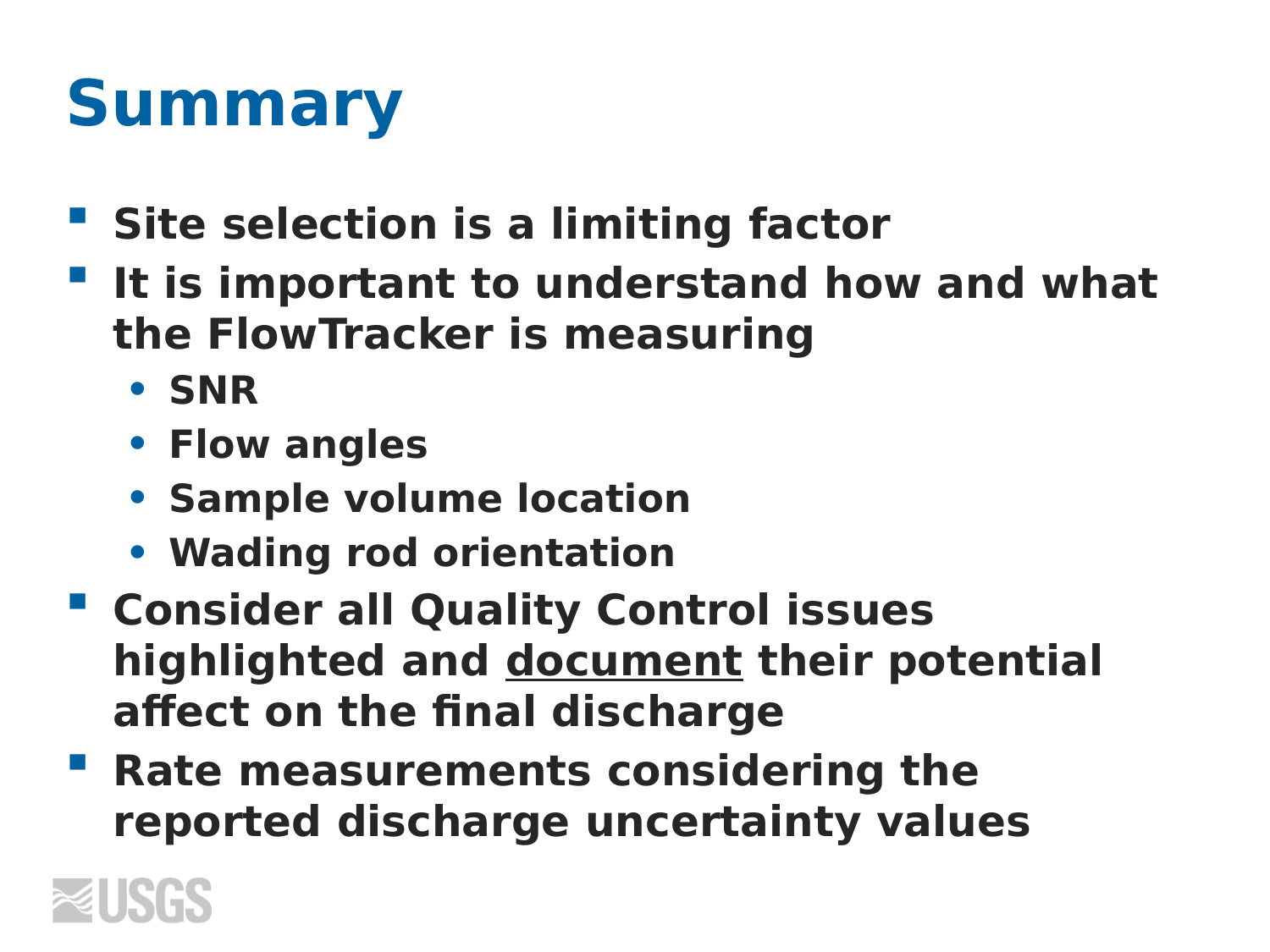

# Summary
Site selection is a limiting factor
It is important to understand how and what the FlowTracker is measuring
SNR
Flow angles
Sample volume location
Wading rod orientation
Consider all Quality Control issues highlighted and document their potential affect on the final discharge
Rate measurements considering the reported discharge uncertainty values